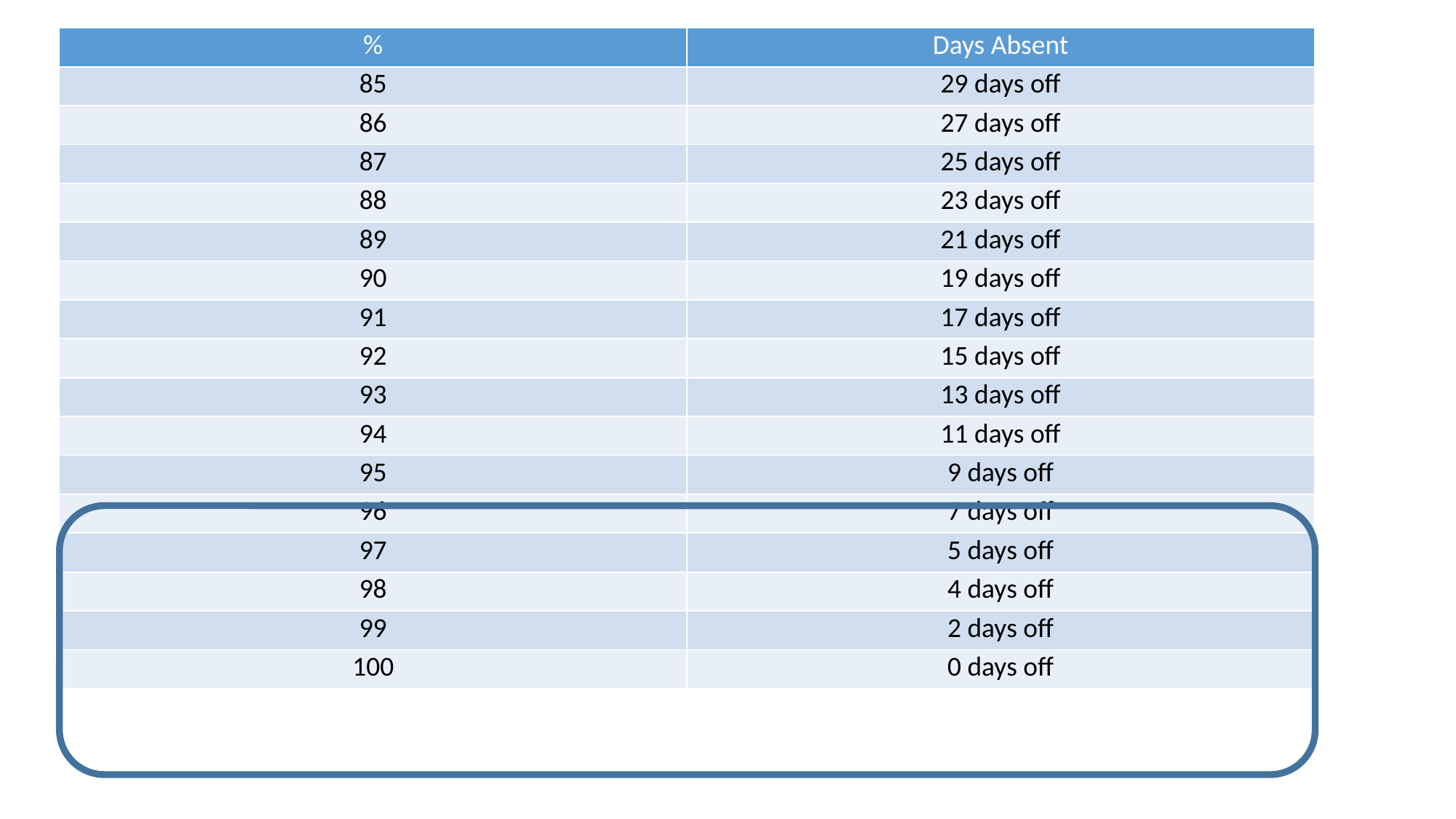

| % | Days Absent |
| --- | --- |
| 85 | 29 days off |
| 86 | 27 days off |
| 87 | 25 days off |
| 88 | 23 days off |
| 89 | 21 days off |
| 90 | 19 days off |
| 91 | 17 days off |
| 92 | 15 days off |
| 93 | 13 days off |
| 94 | 11 days off |
| 95 | 9 days off |
| 96 | 7 days off |
| 97 | 5 days off |
| 98 | 4 days off |
| 99 | 2 days off |
| 100 | 0 days off |
#